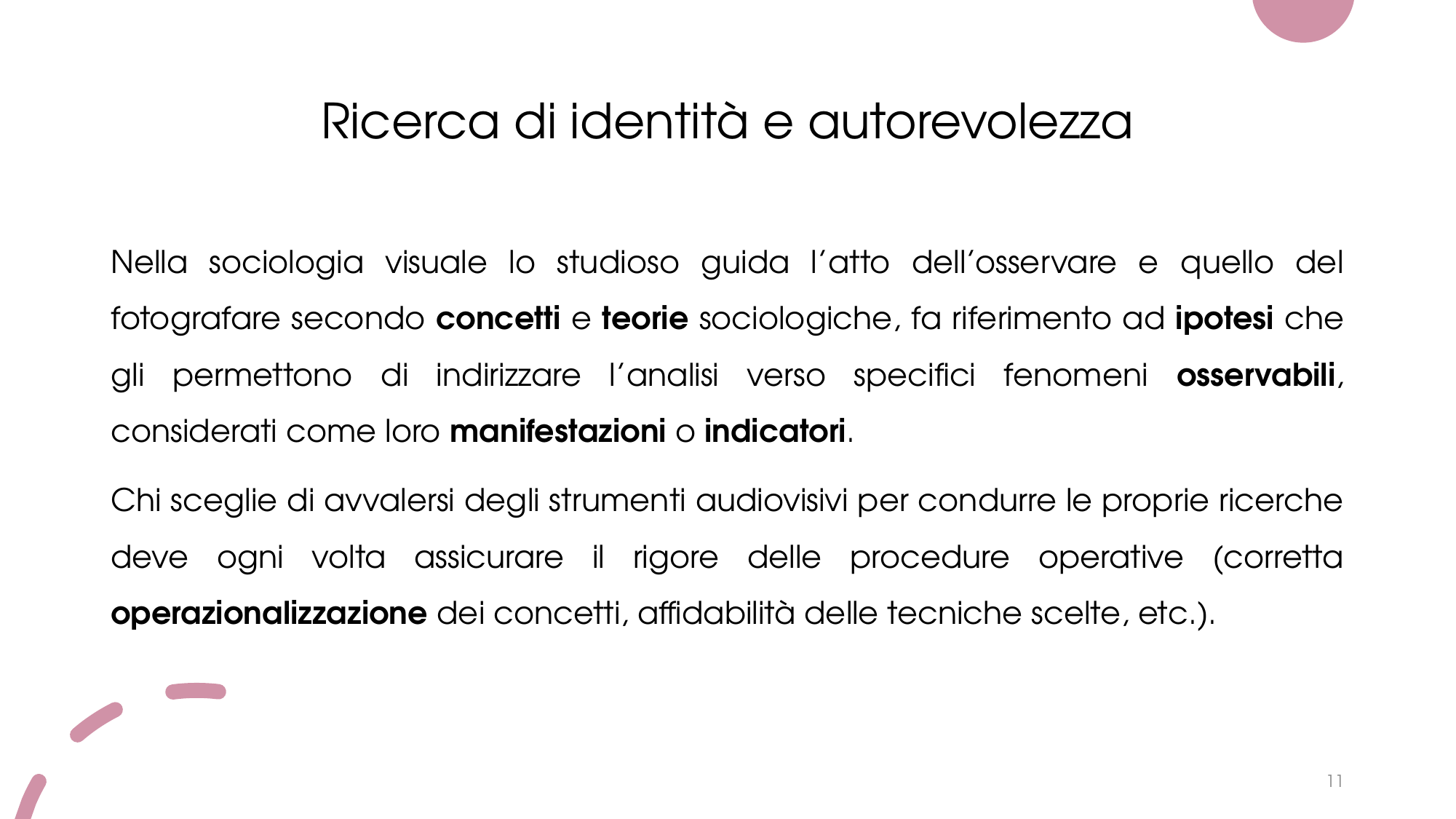

# Ricerca di identità e autorevolezza
Nella sociologia visuale lo studioso guida l’atto dell’osservare e quello del fotografare secondo concetti e teorie sociologiche, fa riferimento ad ipotesi che gli permettono di indirizzare l’analisi verso specifici fenomeni osservabili, considerati come loro manifestazioni o indicatori.
Chi sceglie di avvalersi degli strumenti audiovisivi per condurre le proprie ricerche deve ogni volta assicurare il rigore delle procedure operative (corretta operazionalizzazione dei concetti, affidabilità delle tecniche scelte, etc.).
11